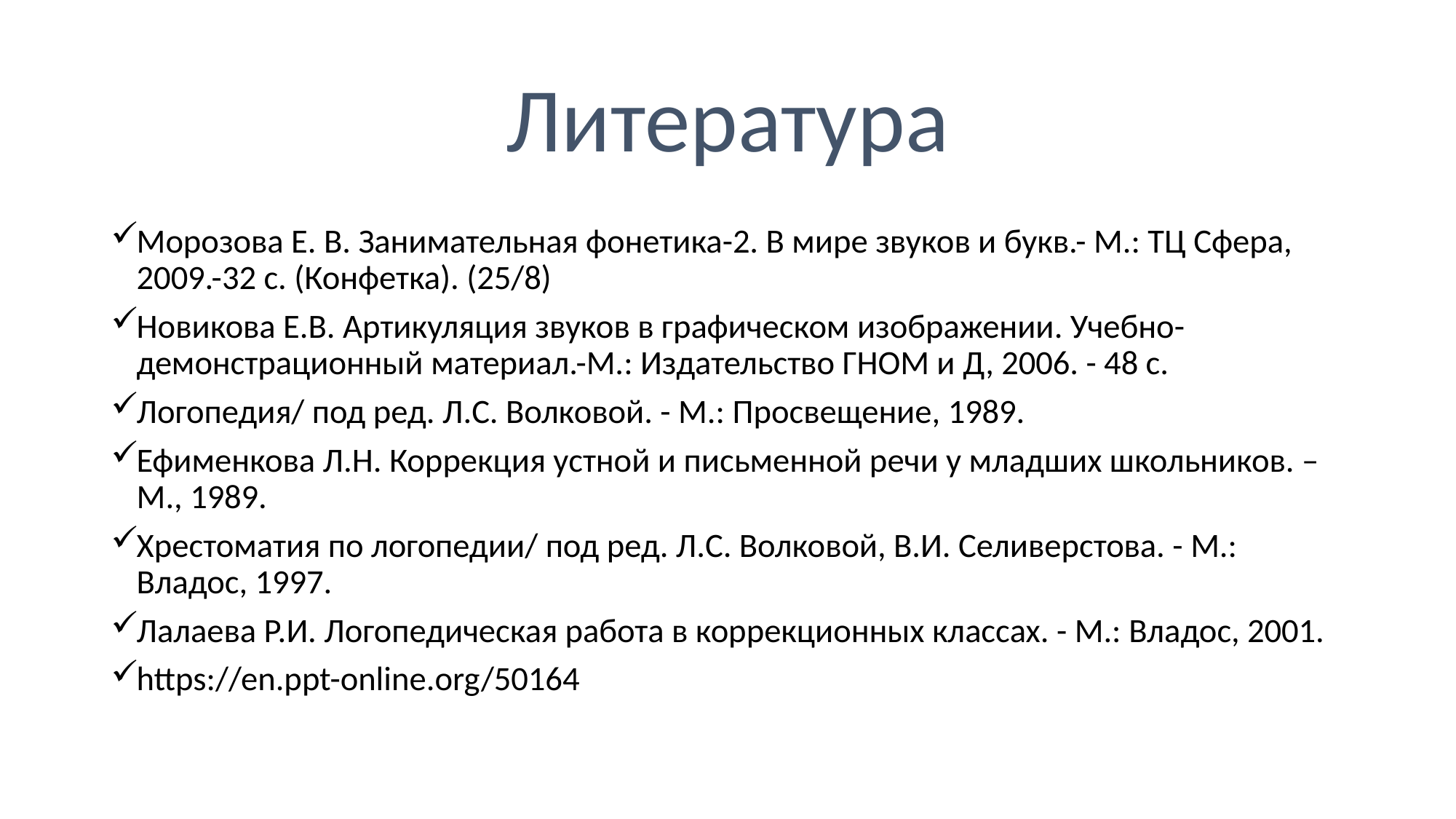

# Литература
Морозова Е. В. Занимательная фонетика-2. В мире звуков и букв.- М.: ТЦ Сфера, 2009.-32 с. (Конфетка). (25/8)
Новикова Е.В. Артикуляция звуков в графическом изображении. Учебно-демонстрационный материал.-М.: Издательство ГНОМ и Д, 2006. - 48 с.
Логопедия/ под ред. Л.С. Волковой. - М.: Просвещение, 1989.
Ефименкова Л.Н. Коррекция устной и письменной речи у младших школьников. – М., 1989.
Хрестоматия по логопедии/ под ред. Л.С. Волковой, В.И. Селиверстова. - М.: Владос, 1997.
Лалаева Р.И. Логопедическая работа в коррекционных классах. - М.: Владос, 2001.
https://en.ppt-online.org/50164